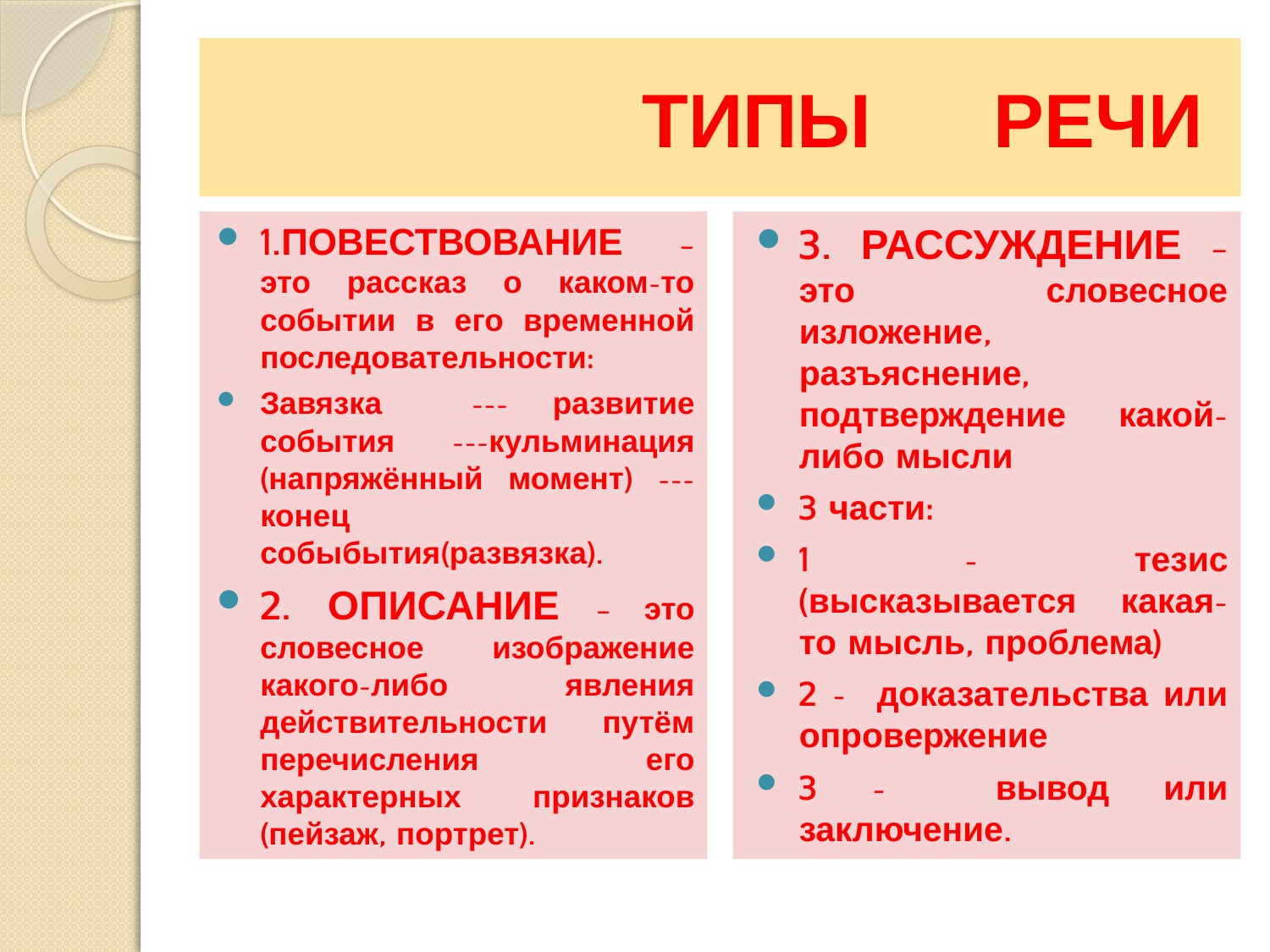

# ТИПЫ     РЕЧИ
1.ПОВЕСТВОВАНИЕ – это рассказ о каком-то событии в его временной последовательности:
Завязка  --- развитие события ---кульминация (напряжённый момент) --- конец собыбытия(развязка).
2. ОПИСАНИЕ – это словесное изображение какого-либо явления действительности путём перечисления его характерных признаков (пейзаж, портрет).
3. РАССУЖДЕНИЕ – это словесное изложение, разъяснение, подтверждение какой-либо мысли
3 части:
1  -  тезис (высказывается какая-то мысль, проблема)
2 -  доказательства или опровержение
3 -  вывод или заключение.